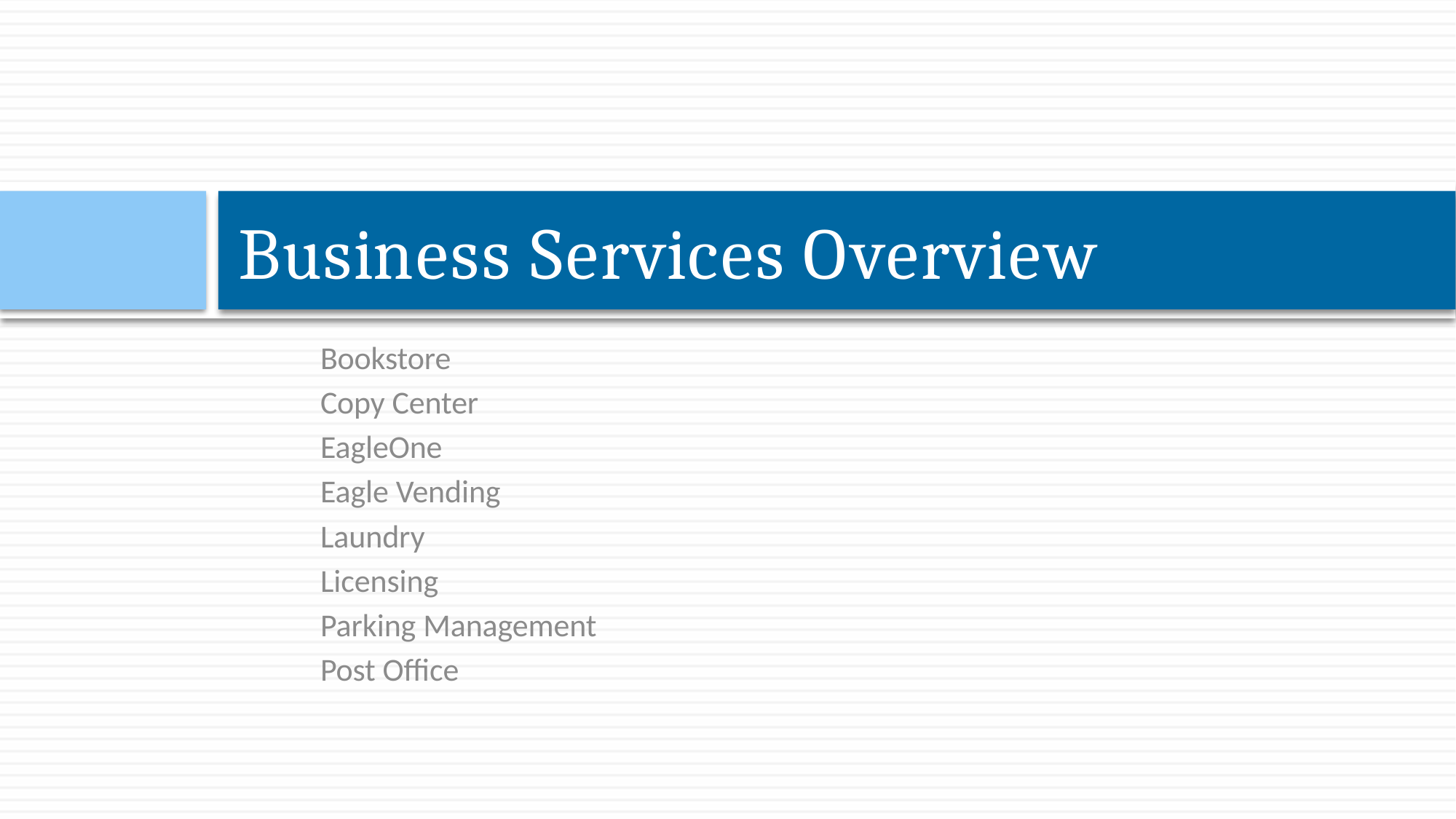

# Business Services Overview
Bookstore
Copy Center
EagleOne
Eagle Vending
Laundry
Licensing
Parking Management
Post Office